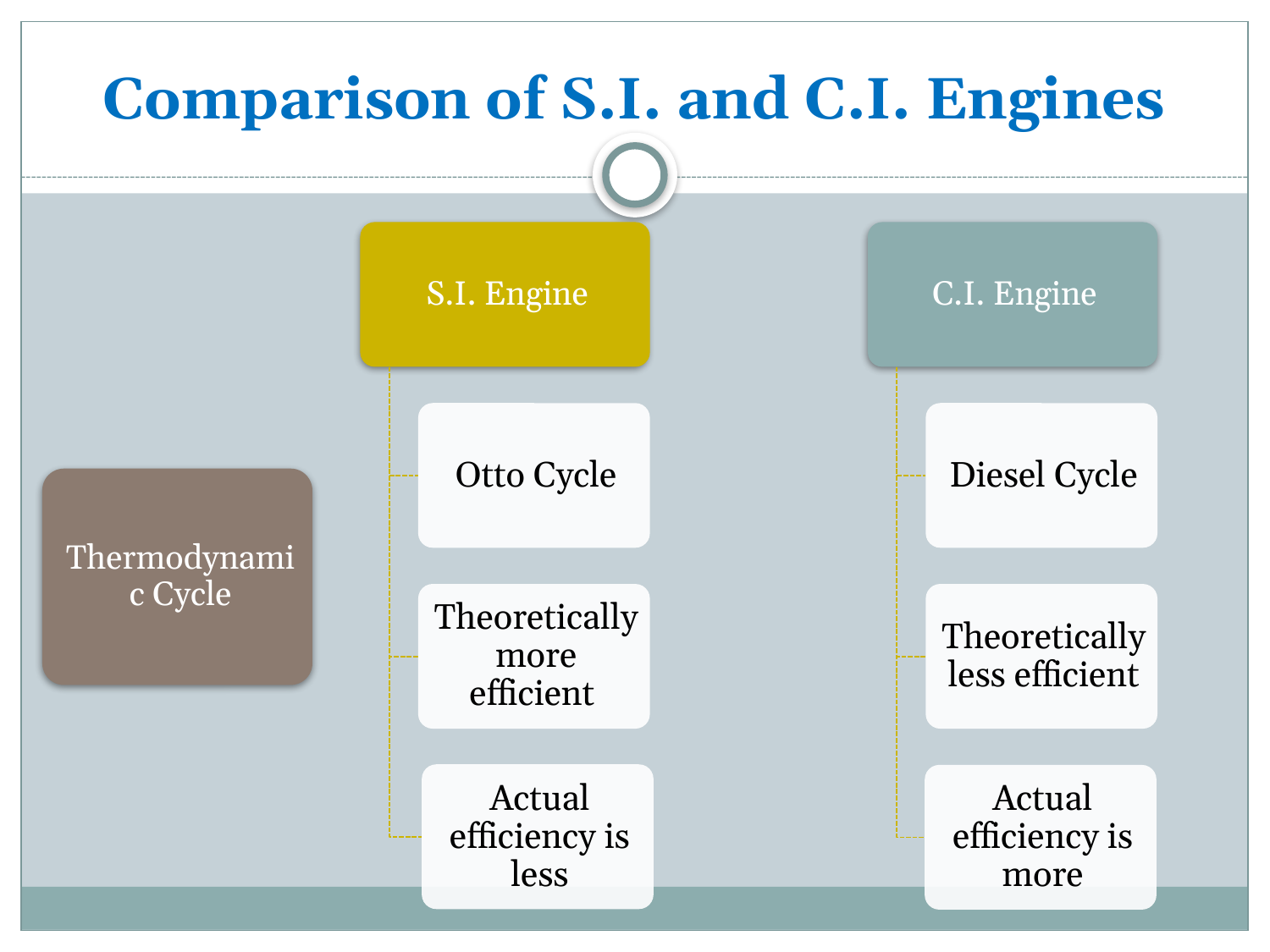

# Comparison of S.I. and C.I. Engines
S.I. Engine
Otto Cycle
Theoretically more efficient
Actual efficiency is less
C.I. Engine
Diesel Cycle
Theoretically less efficient
Actual efficiency is more
Thermodynamic Cycle